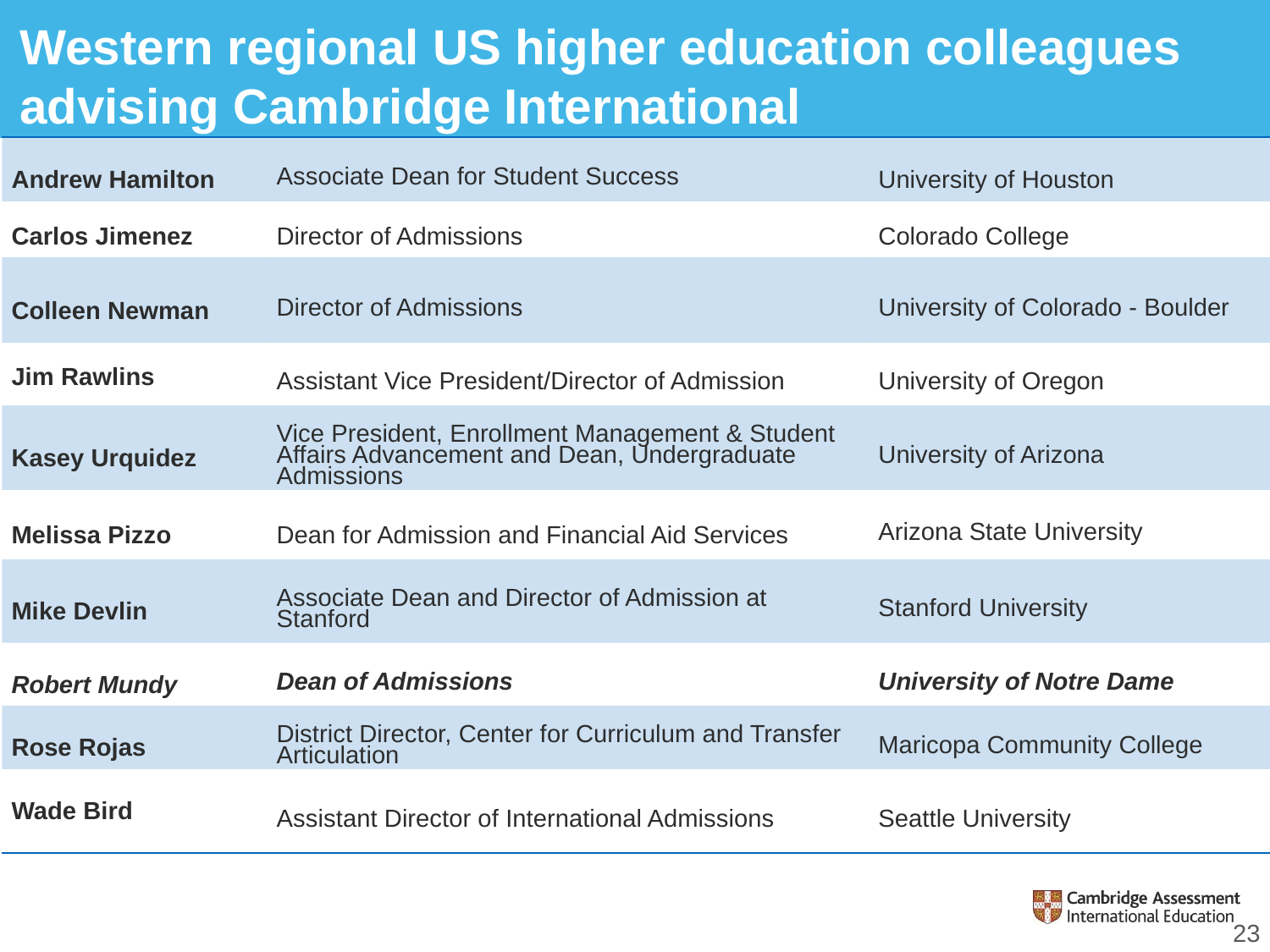

Western regional US higher education colleagues advising Cambridge International
| Andrew Hamilton | Associate Dean for Student Success | University of Houston |
| --- | --- | --- |
| Carlos Jimenez | Director of Admissions | Colorado College |
| Colleen Newman | Director of Admissions | University of Colorado - Boulder |
| Jim Rawlins | Assistant Vice President/Director of Admission | University of Oregon |
| Kasey Urquidez | Vice President, Enrollment Management & Student Affairs Advancement and Dean, Undergraduate Admissions | University of Arizona |
| Melissa Pizzo | Dean for Admission and Financial Aid Services | Arizona State University |
| Mike Devlin | Associate Dean and Director of Admission at Stanford | Stanford University |
| Robert Mundy | Dean of Admissions | University of Notre Dame |
| Rose Rojas | District Director, Center for Curriculum and Transfer Articulation | Maricopa Community College |
| Wade Bird | Assistant Director of International Admissions | Seattle University |
23